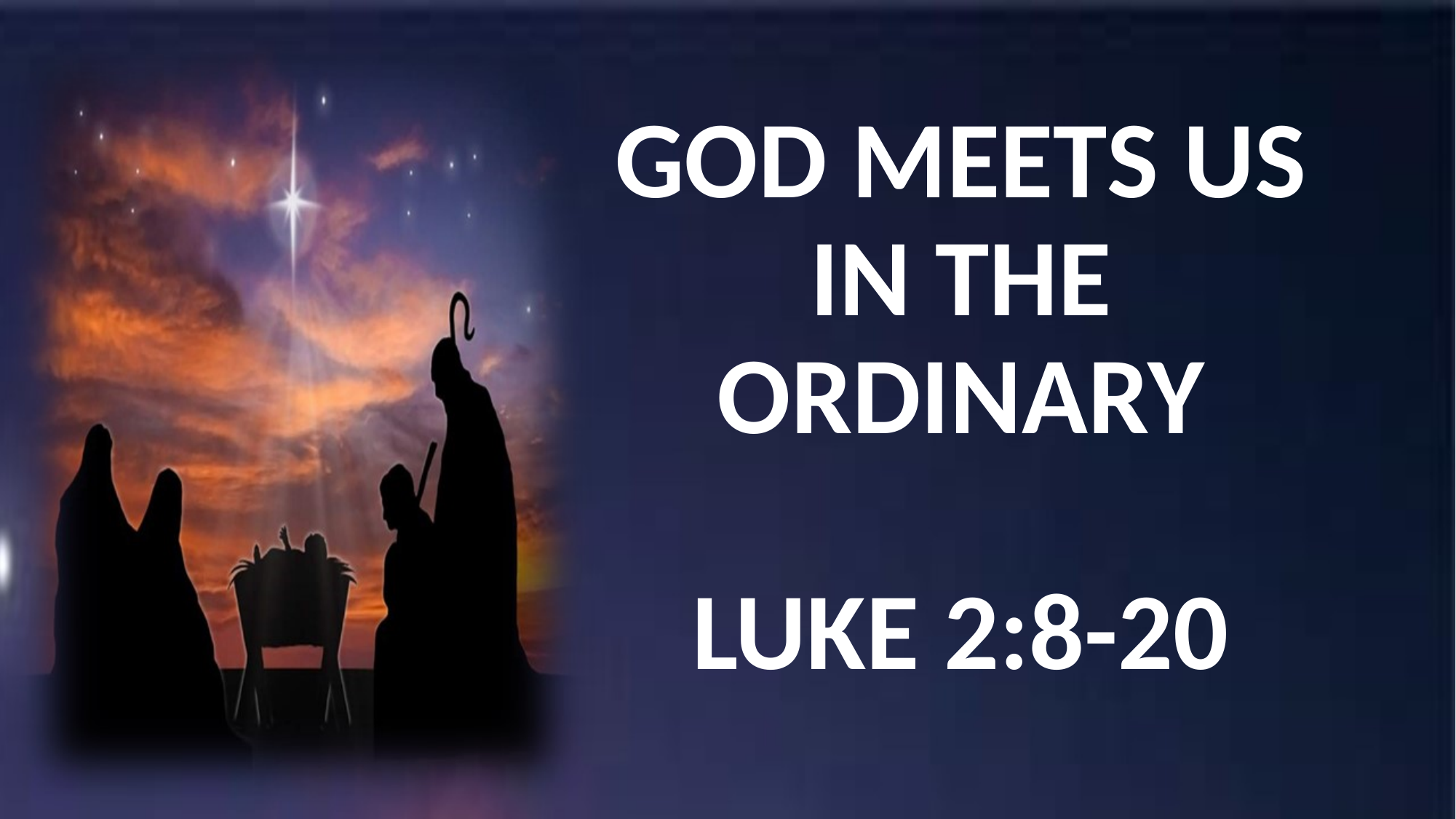

# GOD MEETS US IN THE ORDINARY LUKE 2:8-20